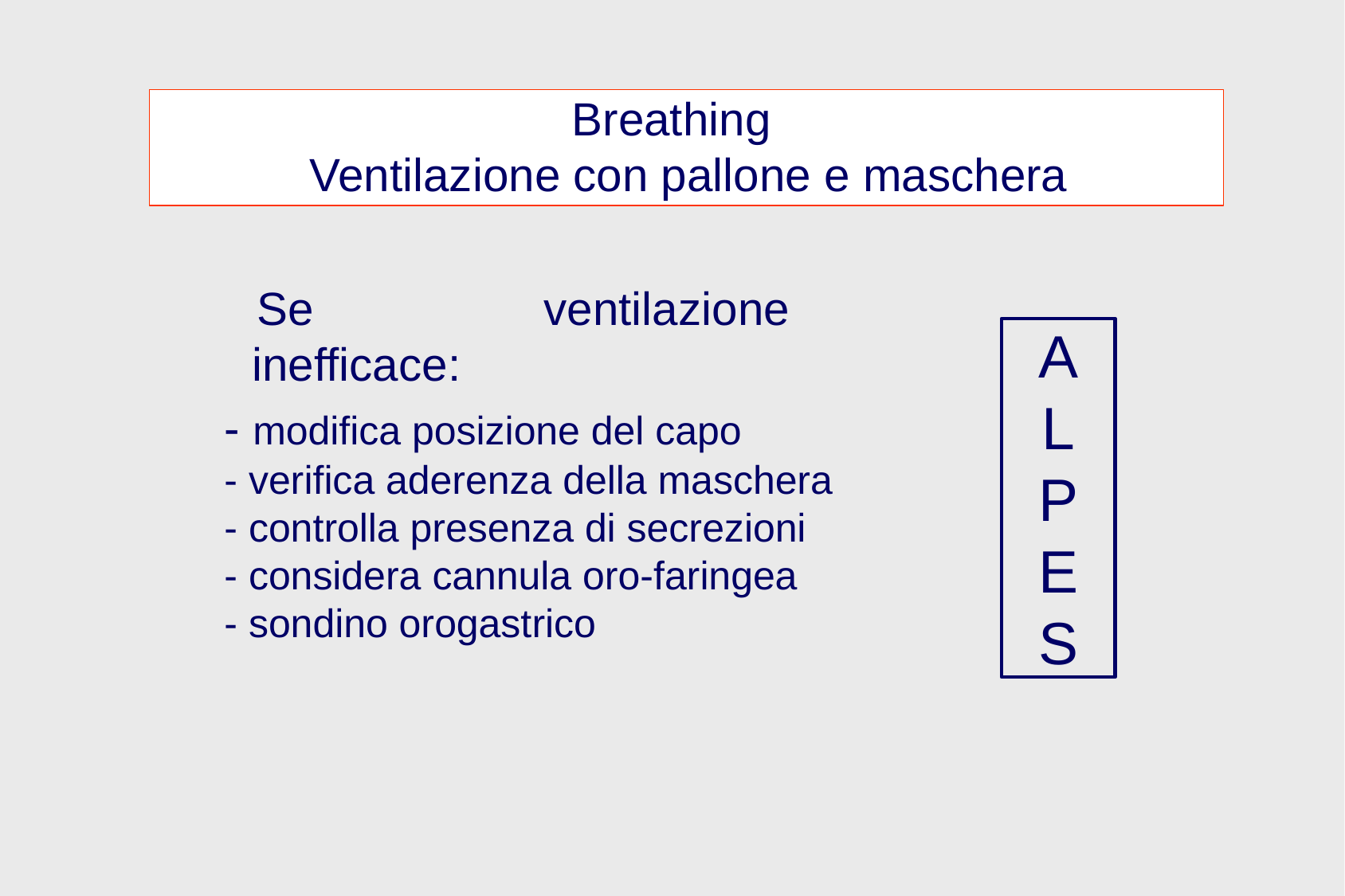

Breathing
Ventilazione con pallone e maschera
Se ventilazione inefficace:
A
L
P
E
S
- modifica posizione del capo
- verifica aderenza della maschera
- controlla presenza di secrezioni
- considera cannula oro-faringea
- sondino orogastrico